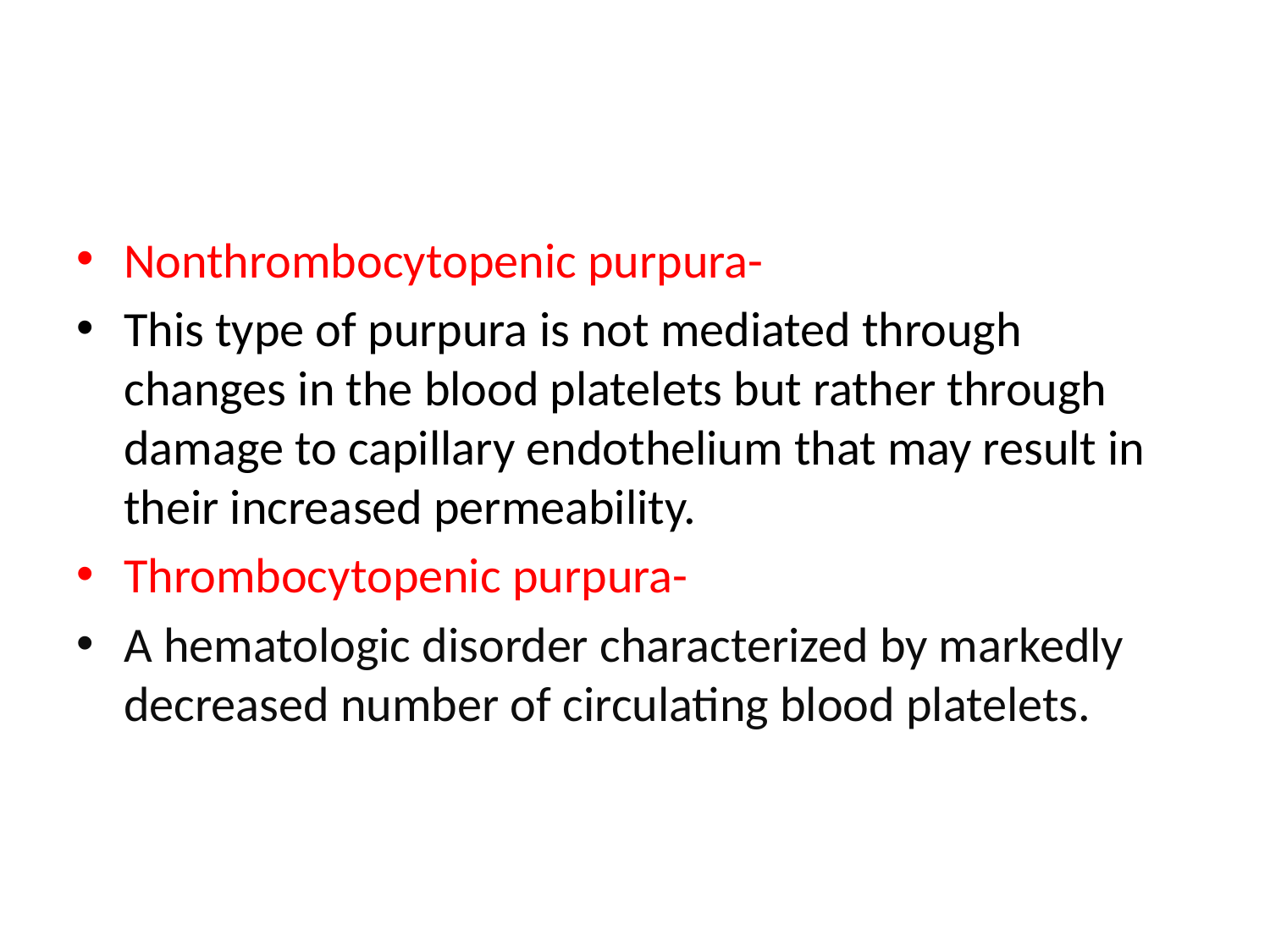

#
Nonthrombocytopenic purpura-
This type of purpura is not mediated through changes in the blood platelets but rather through damage to capillary endothelium that may result in their increased permeability.
Thrombocytopenic purpura-
A hematologic disorder characterized by markedly decreased number of circulating blood platelets.